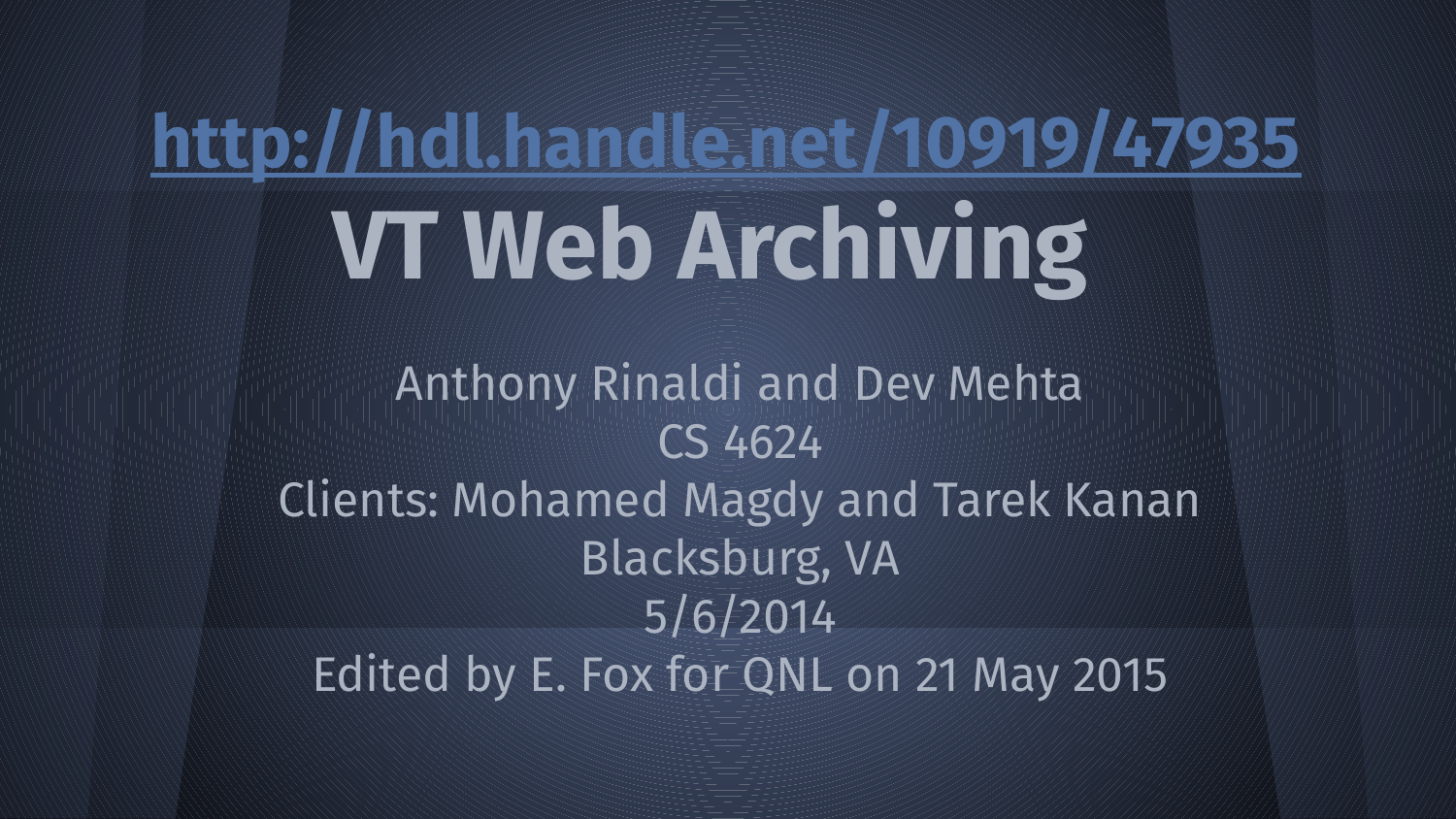

# http://hdl.handle.net/10919/47935 VT Web Archiving
Anthony Rinaldi and Dev Mehta
CS 4624
Clients: Mohamed Magdy and Tarek Kanan
Blacksburg, VA
5/6/2014
Edited by E. Fox for QNL on 21 May 2015